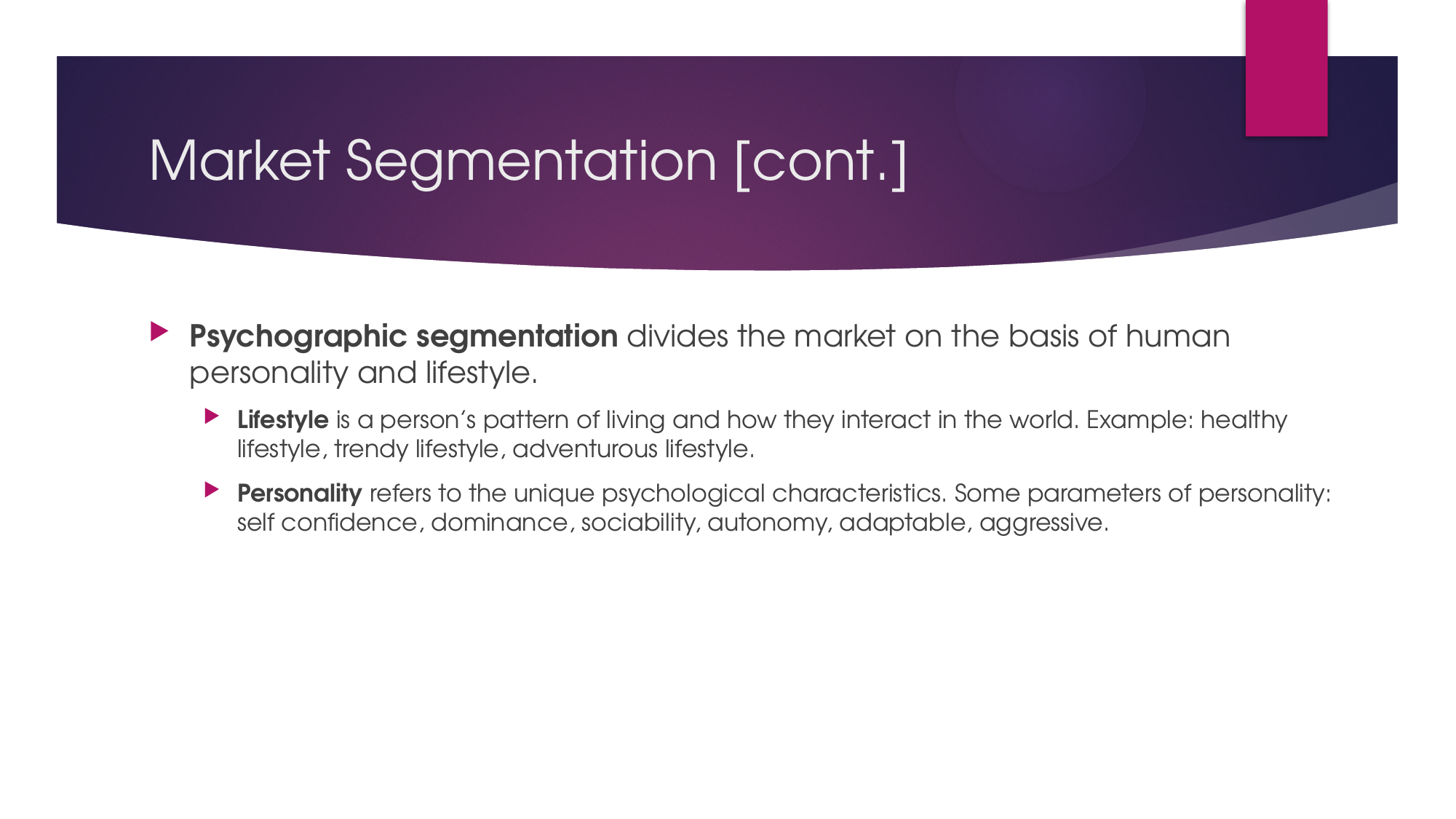

# Market Segmentation [cont.]
Psychographic segmentation divides the market on the basis of human personality and lifestyle.
Lifestyle is a person’s pattern of living and how they interact in the world. Example: healthy lifestyle, trendy lifestyle, adventurous lifestyle.
Personality refers to the unique psychological characteristics. Some parameters of personality: self confidence, dominance, sociability, autonomy, adaptable, aggressive.